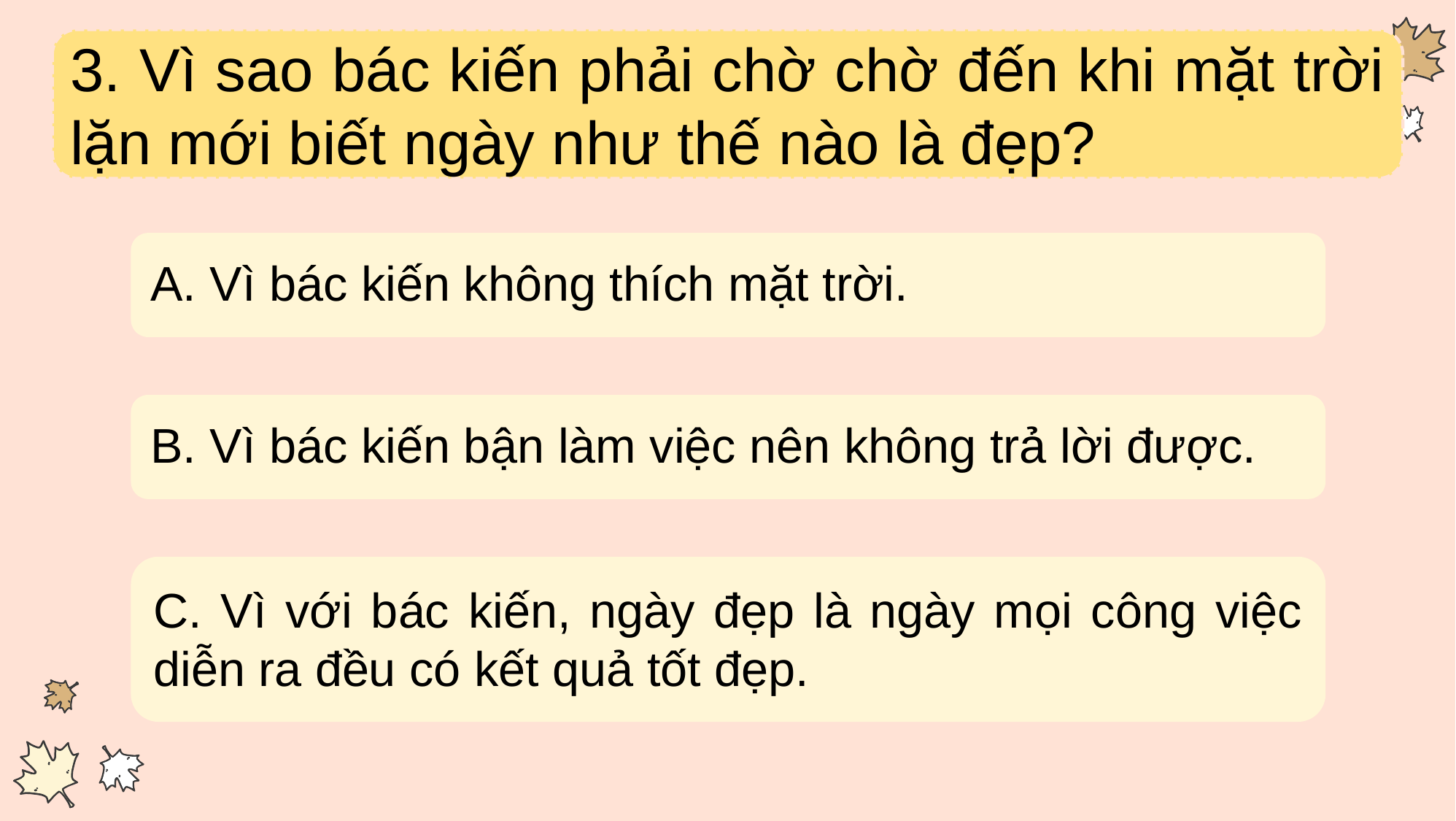

3. Vì sao bác kiến phải chờ chờ đến khi mặt trời lặn mới biết ngày như thế nào là đẹp?
A. Vì bác kiến không thích mặt trời.
B. Vì bác kiến bận làm việc nên không trả lời được.
C. Vì với bác kiến, ngày đẹp là ngày mọi công việc diễn ra đều có kết quả tốt đẹp.